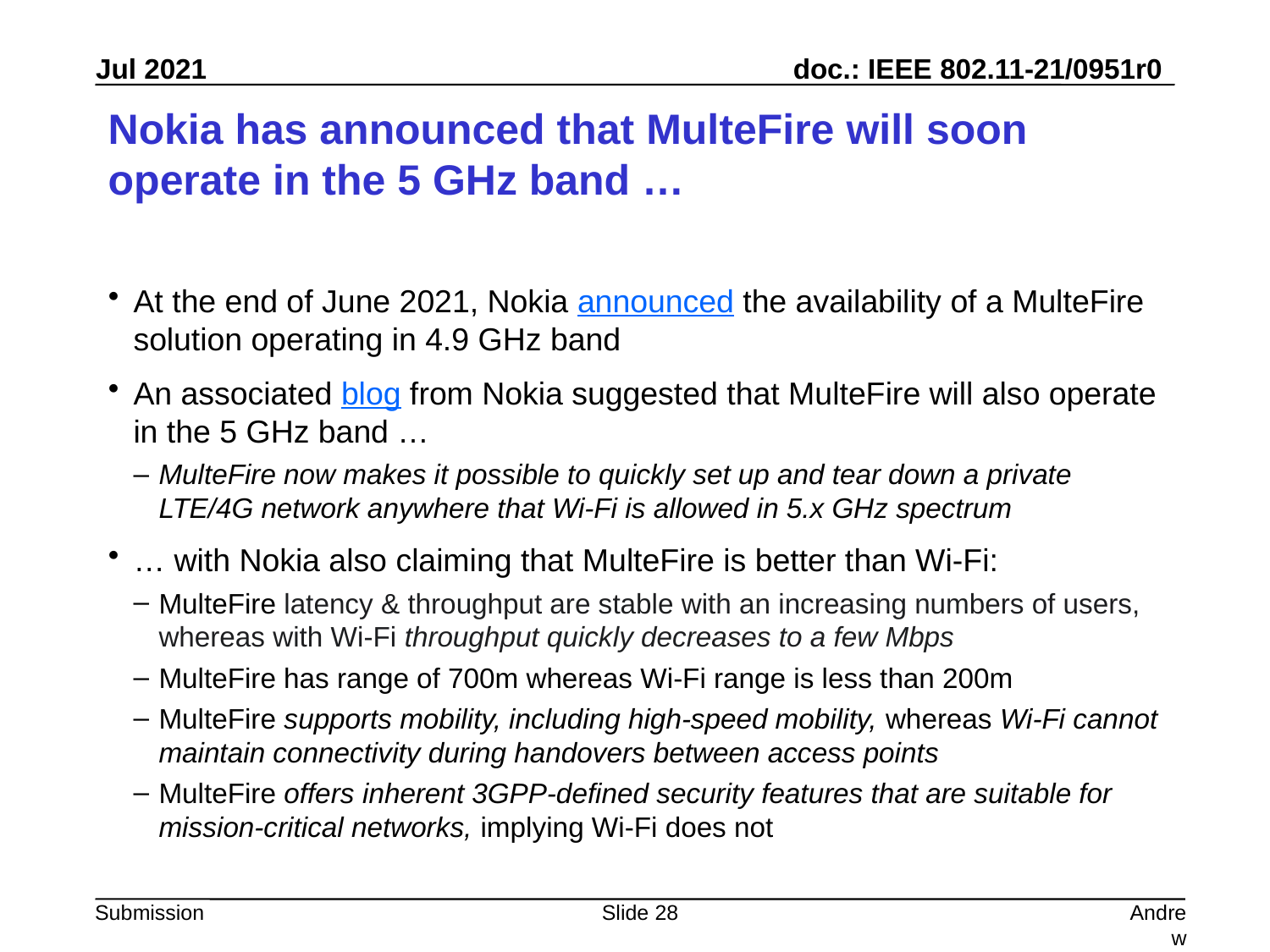

# Nokia has announced that MulteFire will soon operate in the 5 GHz band …
At the end of June 2021, Nokia announced the availability of a MulteFire solution operating in 4.9 GHz band
An associated blog from Nokia suggested that MulteFire will also operate in the 5 GHz band …
MulteFire now makes it possible to quickly set up and tear down a private LTE/4G network anywhere that Wi-Fi is allowed in 5.x GHz spectrum
… with Nokia also claiming that MulteFire is better than Wi-Fi:
MulteFire latency & throughput are stable with an increasing numbers of users, whereas with Wi-Fi throughput quickly decreases to a few Mbps
MulteFire has range of 700m whereas Wi-Fi range is less than 200m
MulteFire supports mobility, including high-speed mobility, whereas Wi-Fi cannot maintain connectivity during handovers between access points
MulteFire offers inherent 3GPP-defined security features that are suitable for mission-critical networks, implying Wi-Fi does not
Slide 28
Andrew Myles, Cisco